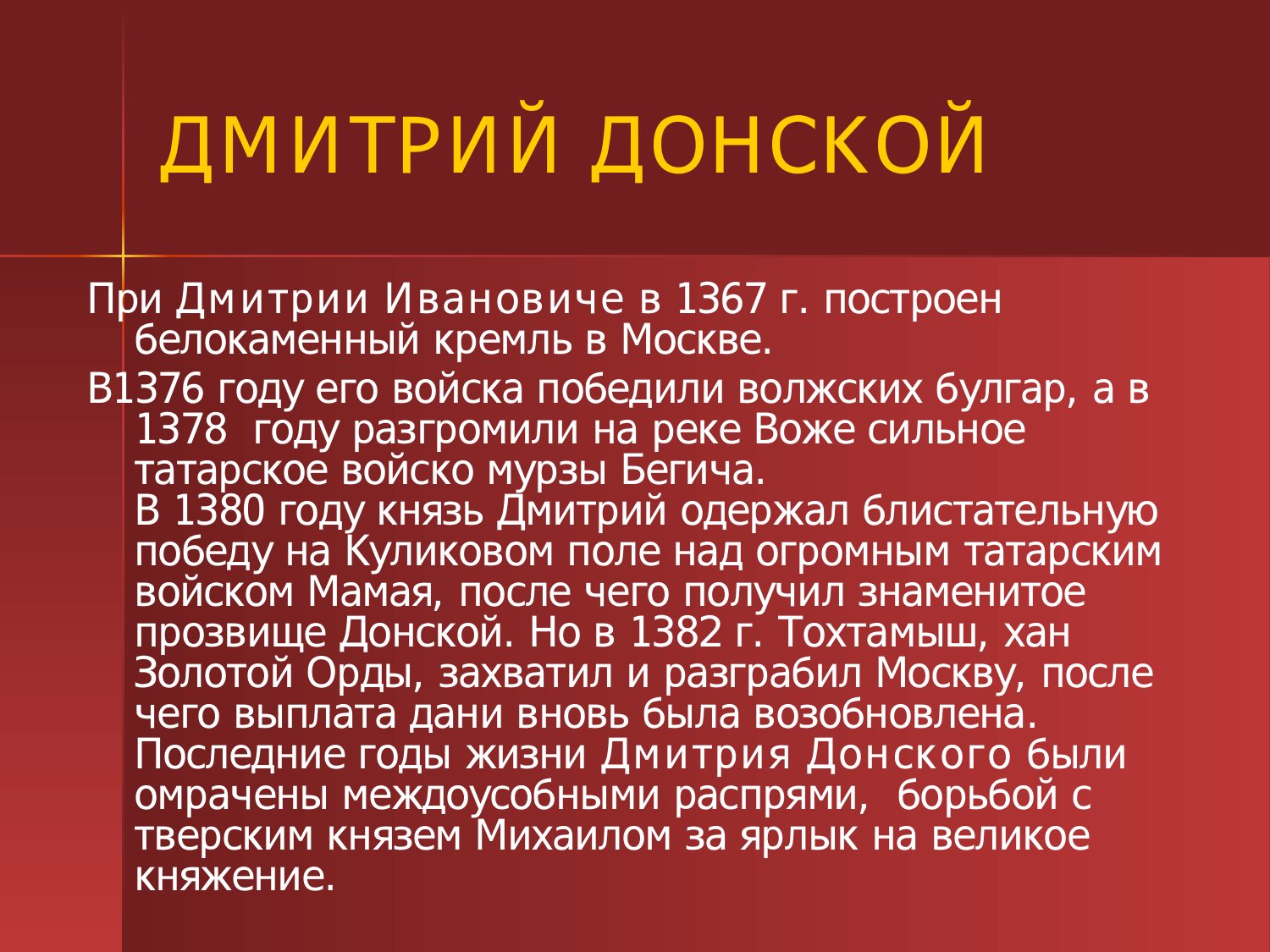

# ДМИТРИЙ ДОНСКОЙ
При Дмитрии Ивановиче в 1367 г. построен белокаменный кремль в Москве.
В1376 году его войска победили волжских булгар, а в 1378  году разгромили на реке Воже сильное татарское войско мурзы Бегича.
В 1380 году князь Дмитрий одержал блистательную победу на Куликовом поле над огромным татарским войском Мамая, после чего получил знаменитое прозвище Донской. Но в 1382 г. Тохтамыш, хан Золотой Орды, захватил и разграбил Москву, после чего выплата дани вновь была возобновлена.
Последние годы жизни Дмитрия Донского были омрачены междоусобными распрями,  борьбой с тверским князем Михаилом за ярлык на великое княжение.